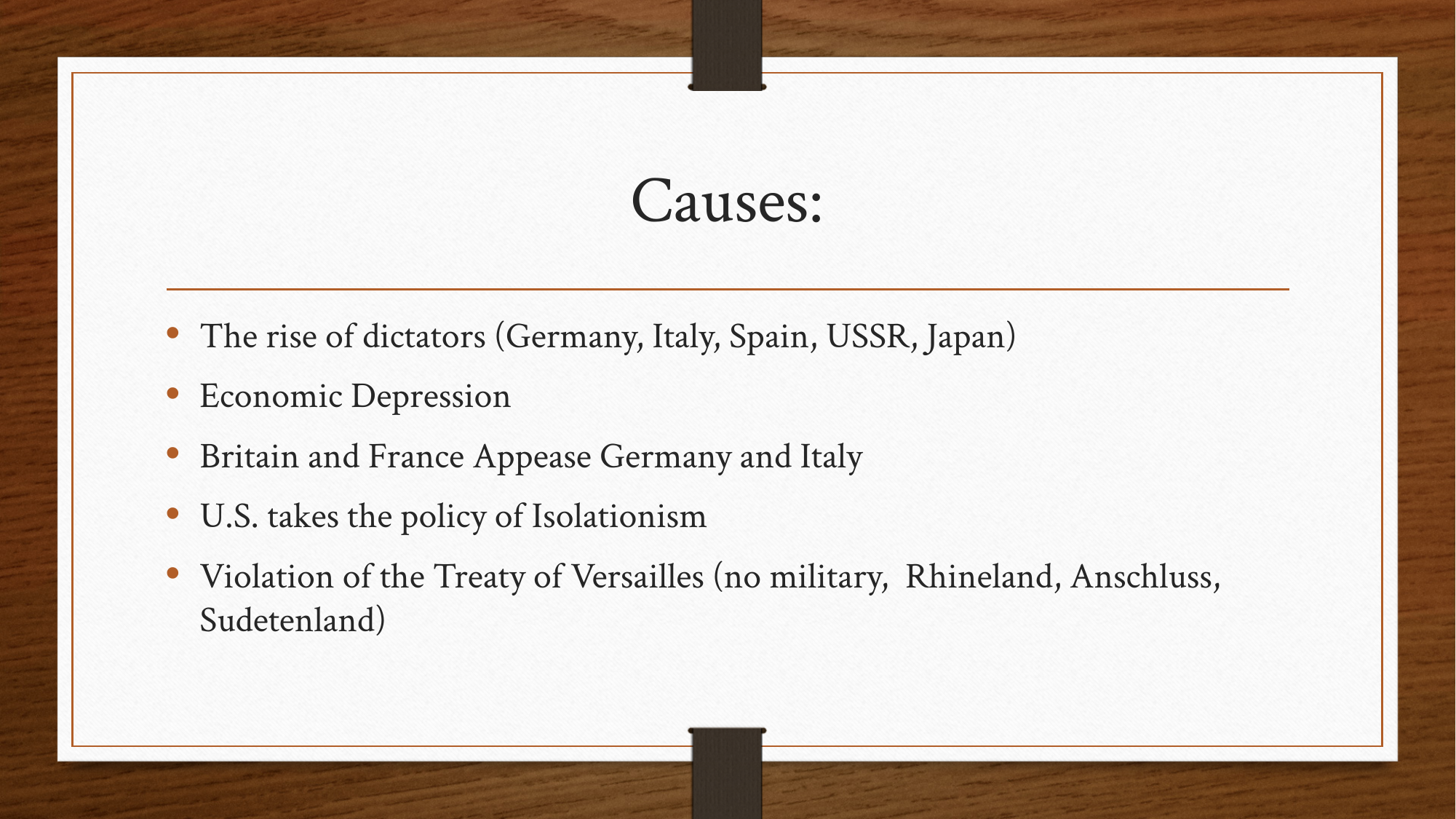

# Causes:
The rise of dictators (Germany, Italy, Spain, USSR, Japan)
Economic Depression
Britain and France Appease Germany and Italy
U.S. takes the policy of Isolationism
Violation of the Treaty of Versailles (no military,  Rhineland, Anschluss, Sudetenland)